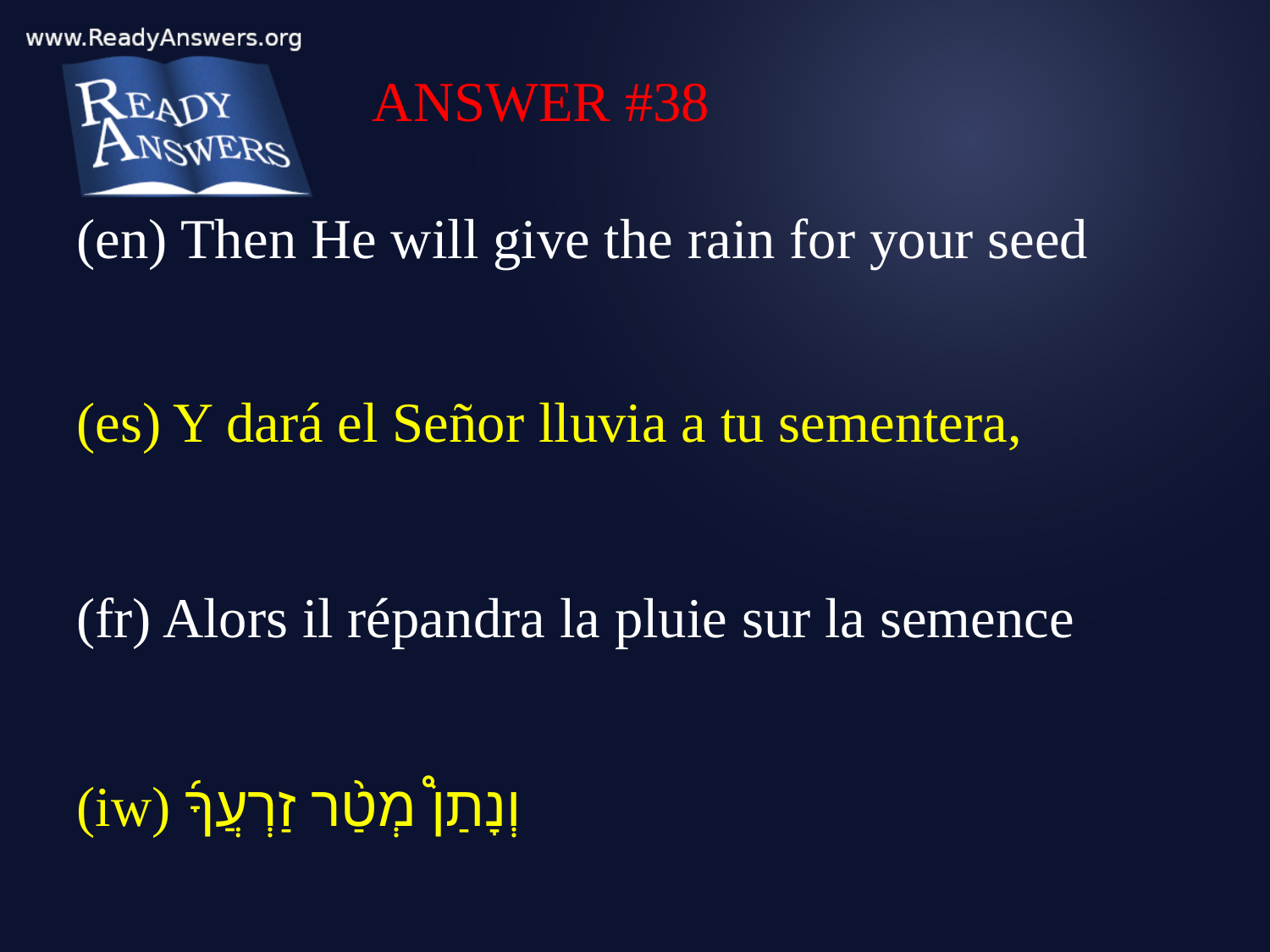

ANSWER #38
(en) Then He will give the rain for your seed
(es) Y dará el Señor lluvia a tu sementera,
(fr) Alors il répandra la pluie sur la semence
(iw) וְנָתַן֩ מְטַ֨ר זַרְעֲךָ֜